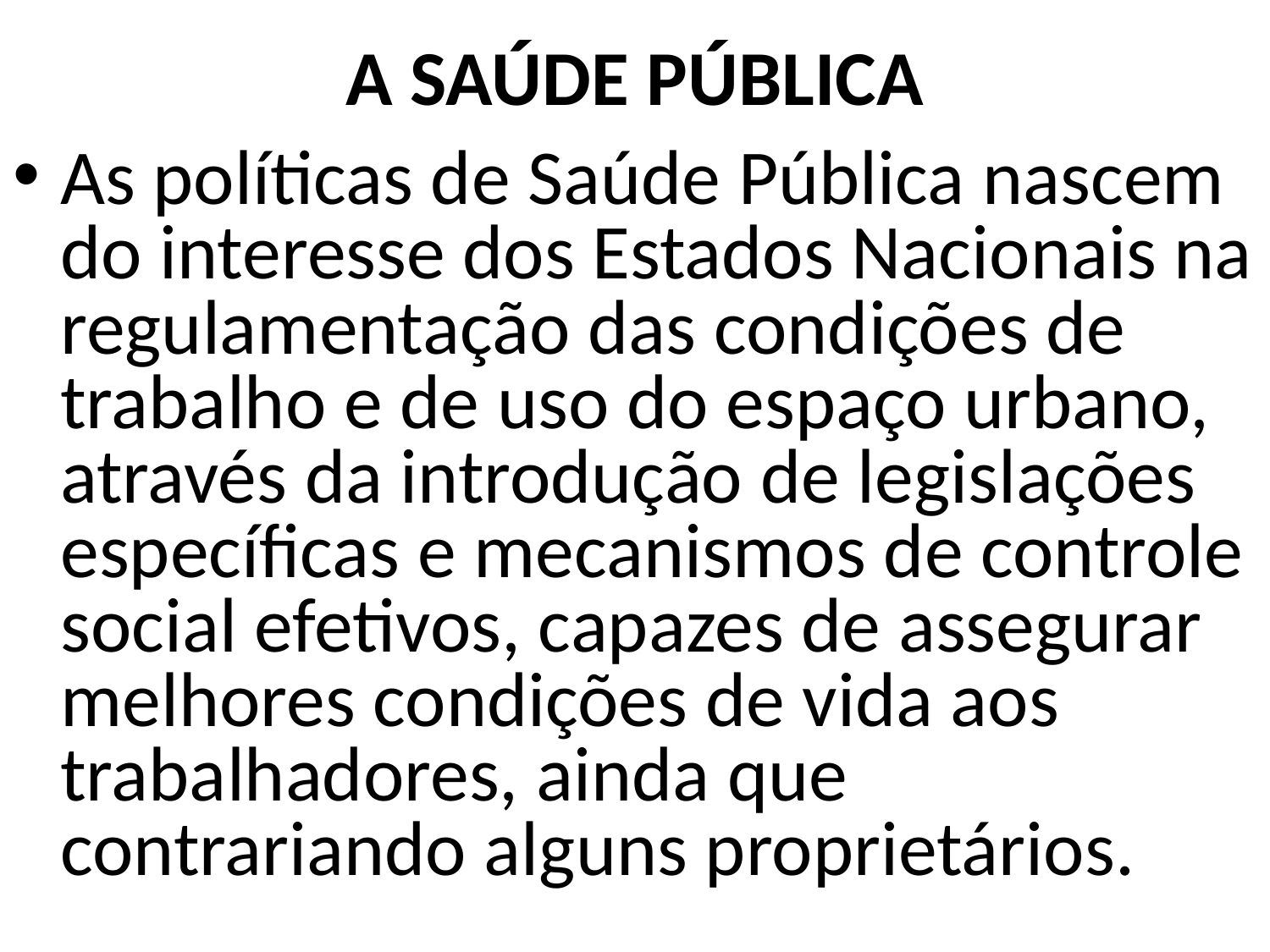

# A SAÚDE PÚBLICA
As políticas de Saúde Pública nascem do interesse dos Estados Nacionais na regulamentação das condições de trabalho e de uso do espaço urbano, através da introdução de legislações específicas e mecanismos de controle social efetivos, capazes de assegurar melhores condições de vida aos trabalhadores, ainda que contrariando alguns proprietários.